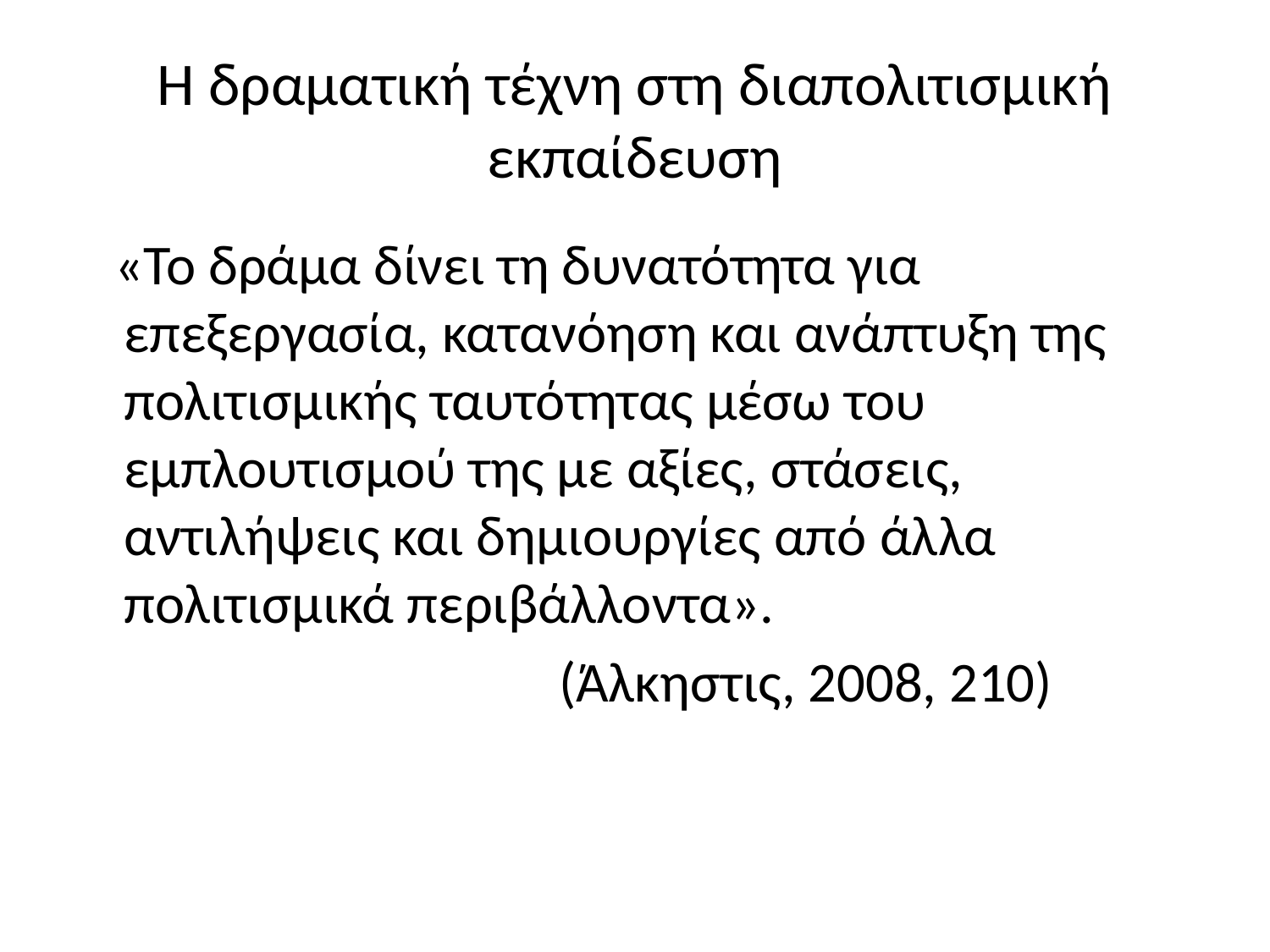

# Η δραματική τέχνη στη διαπολιτισμική εκπαίδευση
   «Το δράμα δίνει τη δυνατότητα για επεξεργασία, κατανόηση και ανάπτυξη της πολιτισμικής ταυτότητας μέσω του εμπλουτισμού της με αξίες, στάσεις, αντιλήψεις και δημιουργίες από άλλα πολιτισμικά περιβάλλοντα».
                                      (Άλκηστις, 2008, 210)